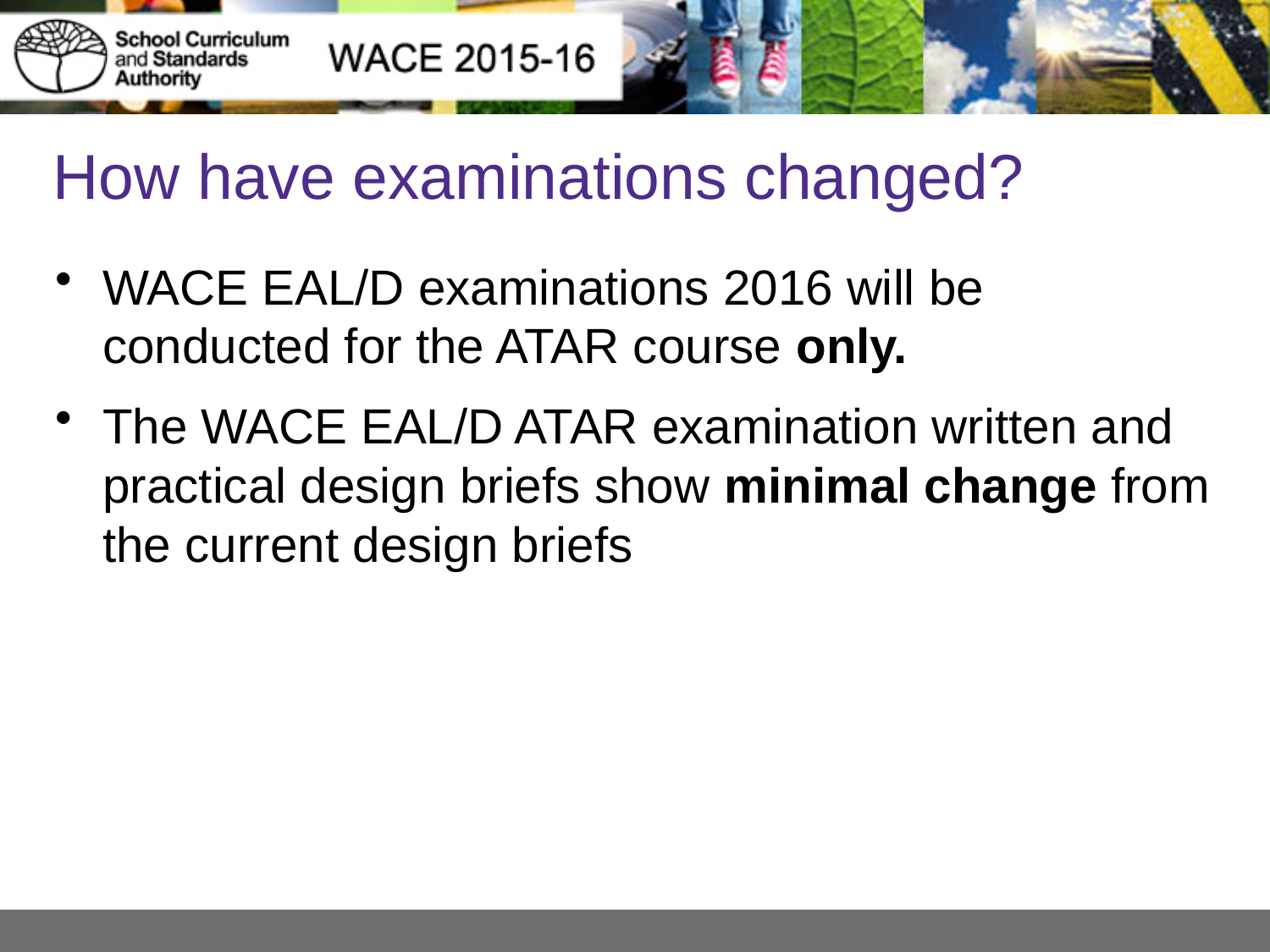

# How have examinations changed?
WACE EAL/D examinations 2016 will be conducted for the ATAR course only.
The WACE EAL/D ATAR examination written and practical design briefs show minimal change from the current design briefs